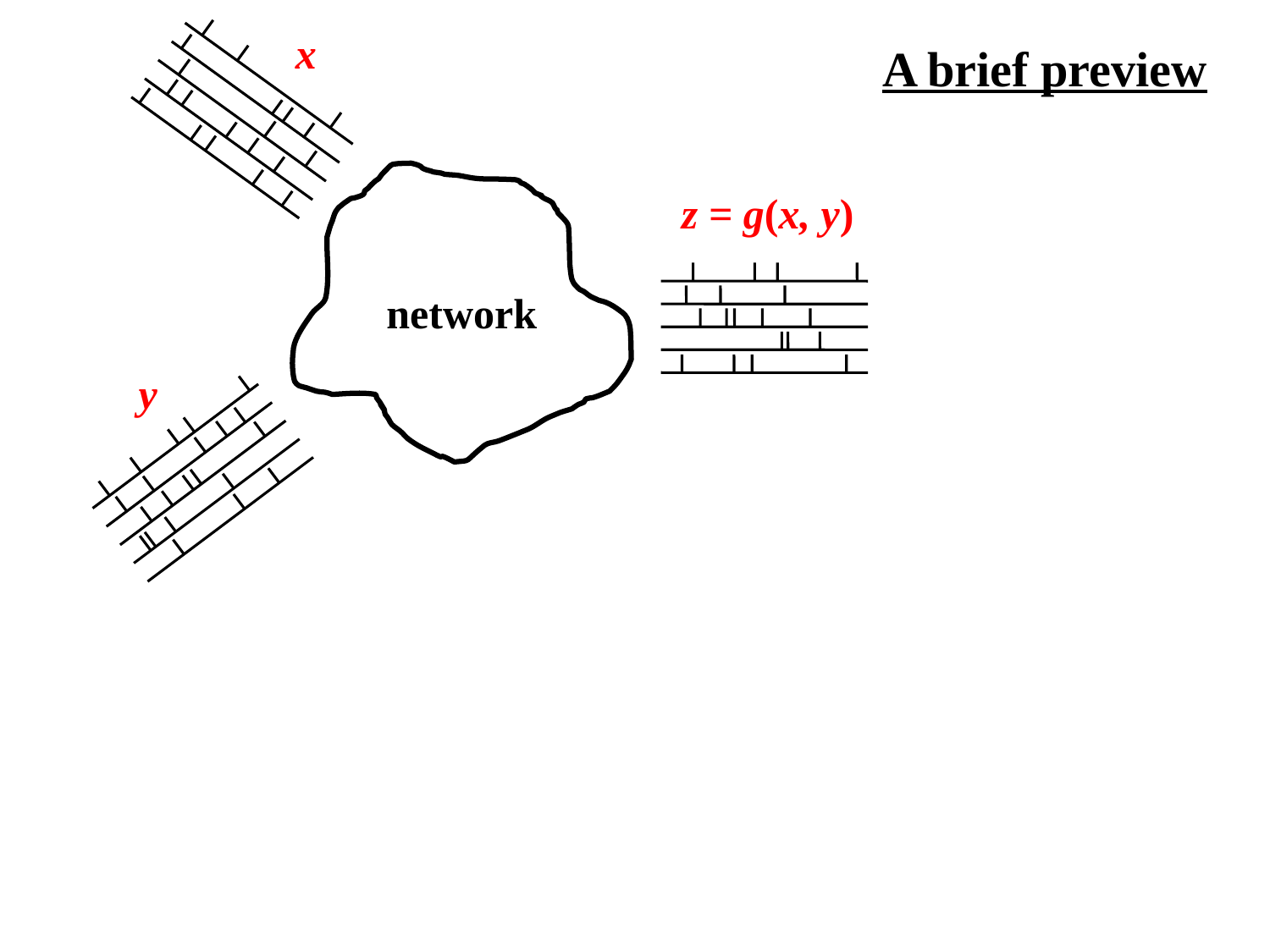

x
A brief preview

z = g(x, y)

network
y